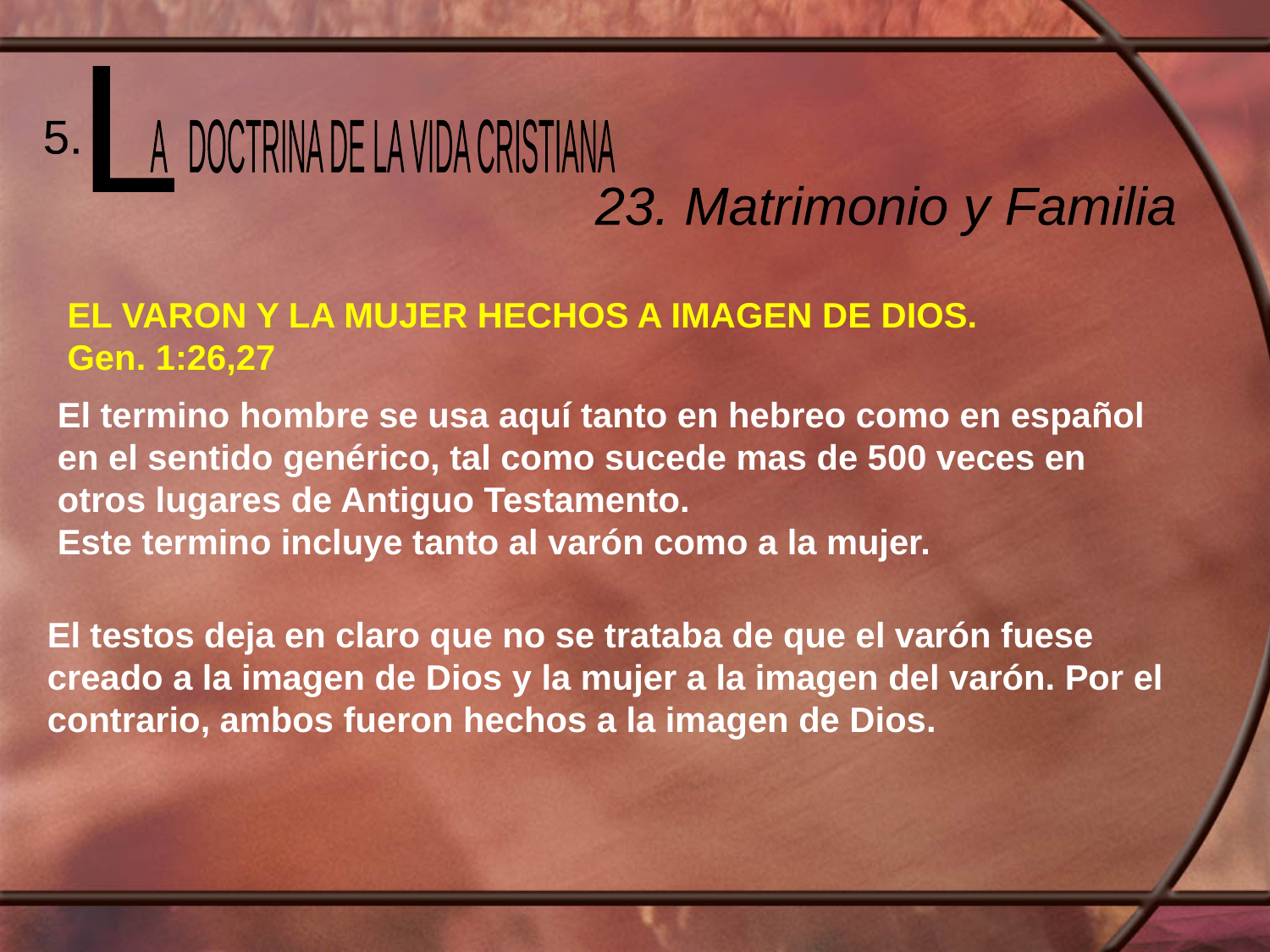

L
   A   DOCTRINA DE LA VIDA CRISTIANA
5.
23. Matrimonio y Familia
EL VARON Y LA MUJER HECHOS A IMAGEN DE DIOS.
Gen. 1:26,27
El termino hombre se usa aquí tanto en hebreo como en español en el sentido genérico, tal como sucede mas de 500 veces en otros lugares de Antiguo Testamento.
Este termino incluye tanto al varón como a la mujer.
El testos deja en claro que no se trataba de que el varón fuese creado a la imagen de Dios y la mujer a la imagen del varón. Por el contrario, ambos fueron hechos a la imagen de Dios.